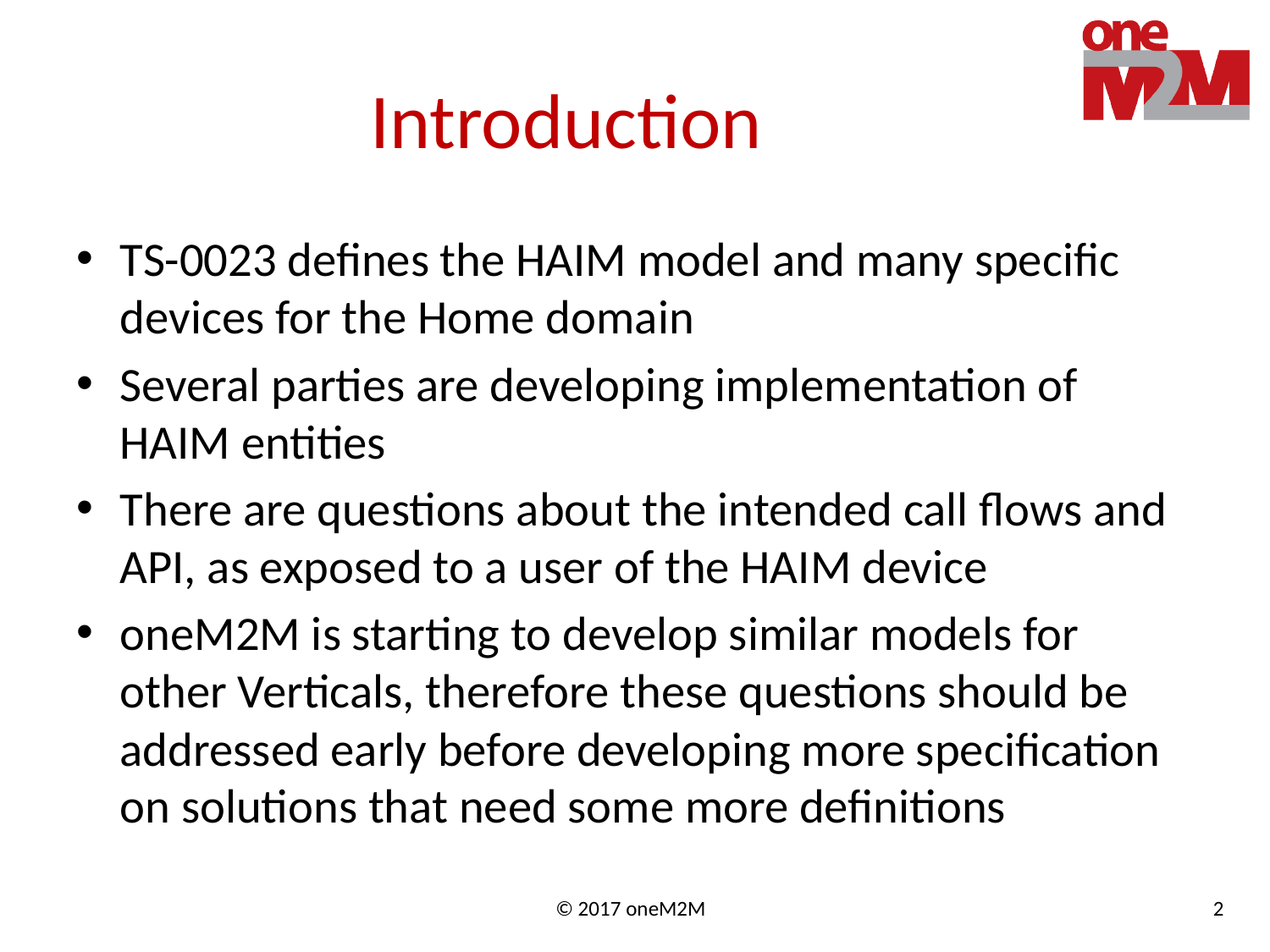

# Introduction
TS-0023 defines the HAIM model and many specific devices for the Home domain
Several parties are developing implementation of HAIM entities
There are questions about the intended call flows and API, as exposed to a user of the HAIM device
oneM2M is starting to develop similar models for other Verticals, therefore these questions should be addressed early before developing more specification on solutions that need some more definitions